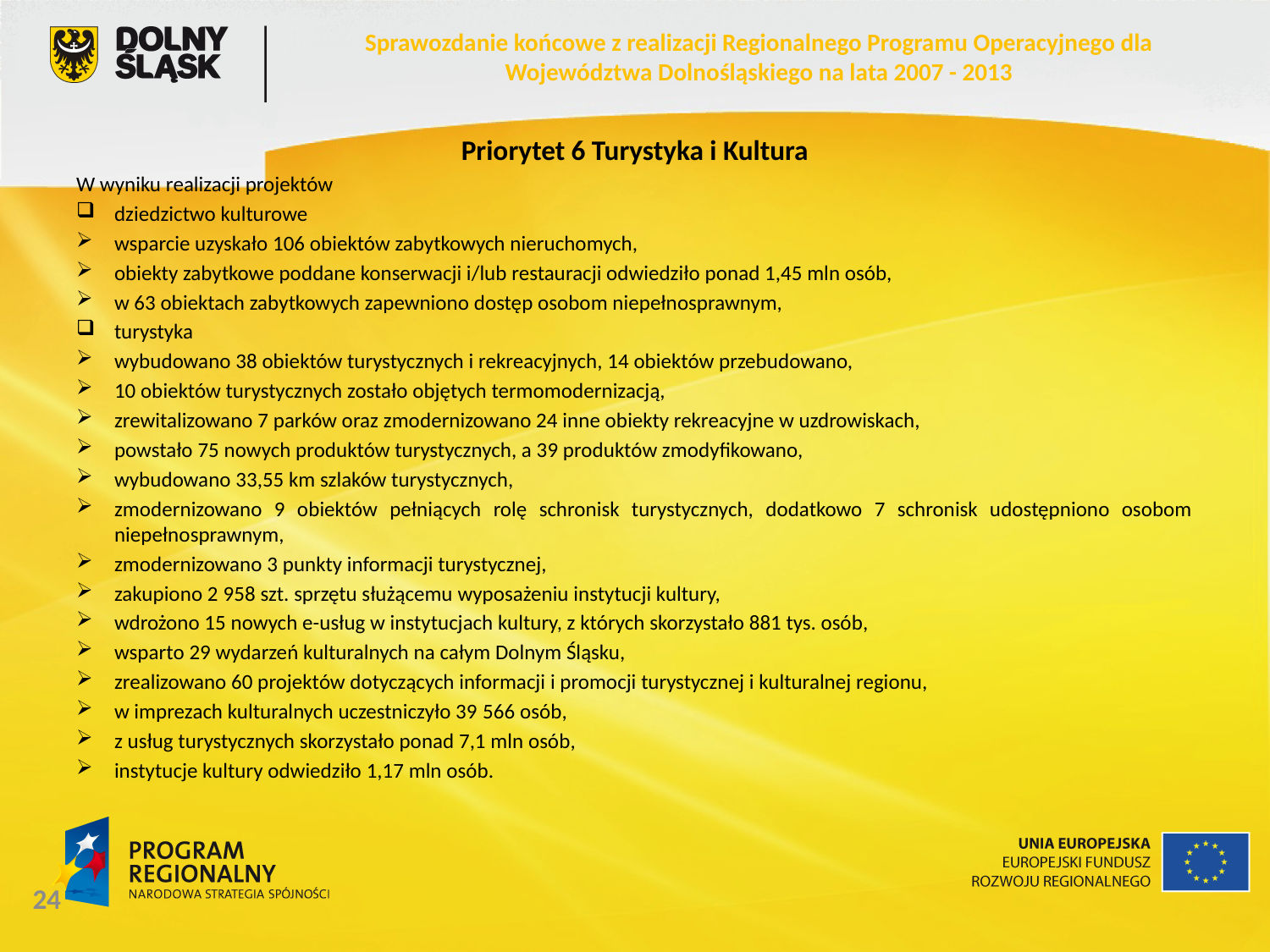

Sprawozdanie końcowe z realizacji Regionalnego Programu Operacyjnego dla Województwa Dolnośląskiego na lata 2007 - 2013
Priorytet 6 Turystyka i Kultura
W wyniku realizacji projektów
dziedzictwo kulturowe
wsparcie uzyskało 106 obiektów zabytkowych nieruchomych,
obiekty zabytkowe poddane konserwacji i/lub restauracji odwiedziło ponad 1,45 mln osób,
w 63 obiektach zabytkowych zapewniono dostęp osobom niepełnosprawnym,
turystyka
wybudowano 38 obiektów turystycznych i rekreacyjnych, 14 obiektów przebudowano,
10 obiektów turystycznych zostało objętych termomodernizacją,
zrewitalizowano 7 parków oraz zmodernizowano 24 inne obiekty rekreacyjne w uzdrowiskach,
powstało 75 nowych produktów turystycznych, a 39 produktów zmodyfikowano,
wybudowano 33,55 km szlaków turystycznych,
zmodernizowano 9 obiektów pełniących rolę schronisk turystycznych, dodatkowo 7 schronisk udostępniono osobom niepełnosprawnym,
zmodernizowano 3 punkty informacji turystycznej,
zakupiono 2 958 szt. sprzętu służącemu wyposażeniu instytucji kultury,
wdrożono 15 nowych e-usług w instytucjach kultury, z których skorzystało 881 tys. osób,
wsparto 29 wydarzeń kulturalnych na całym Dolnym Śląsku,
zrealizowano 60 projektów dotyczących informacji i promocji turystycznej i kulturalnej regionu,
w imprezach kulturalnych uczestniczyło 39 566 osób,
z usług turystycznych skorzystało ponad 7,1 mln osób,
instytucje kultury odwiedziło 1,17 mln osób.

24